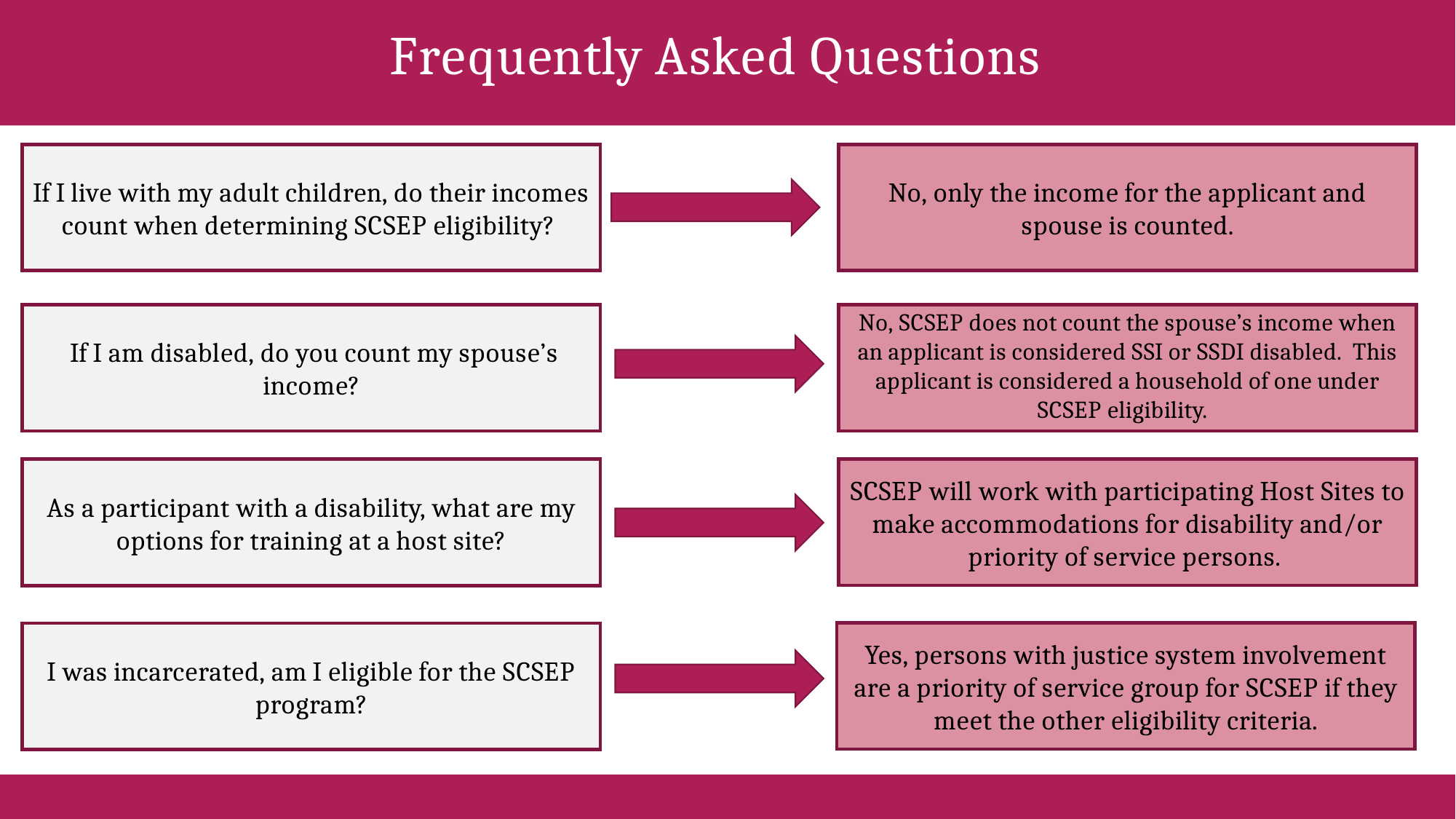

Frequently Asked Questions

If I live with my adult children, do their incomes count when determining SCSEP eligibility?

No, only the income for the applicant and spouse is counted.

 If I am disabled, do you count my spouse’s income?

No, SCSEP does not count the spouse’s income when an applicant is considered SSI or SSDI disabled.  This applicant is considered a household of one under SCSEP eligibility.

SCSEP will work with participating Host Sites to make accommodations for disability and/or priority of service persons.

As a participant with a disability, what are my options for training at a host site?

Yes, persons with justice system involvement are a priority of service group for SCSEP if they meet the other eligibility criteria.

I was incarcerated, am I eligible for the SCSEP program?